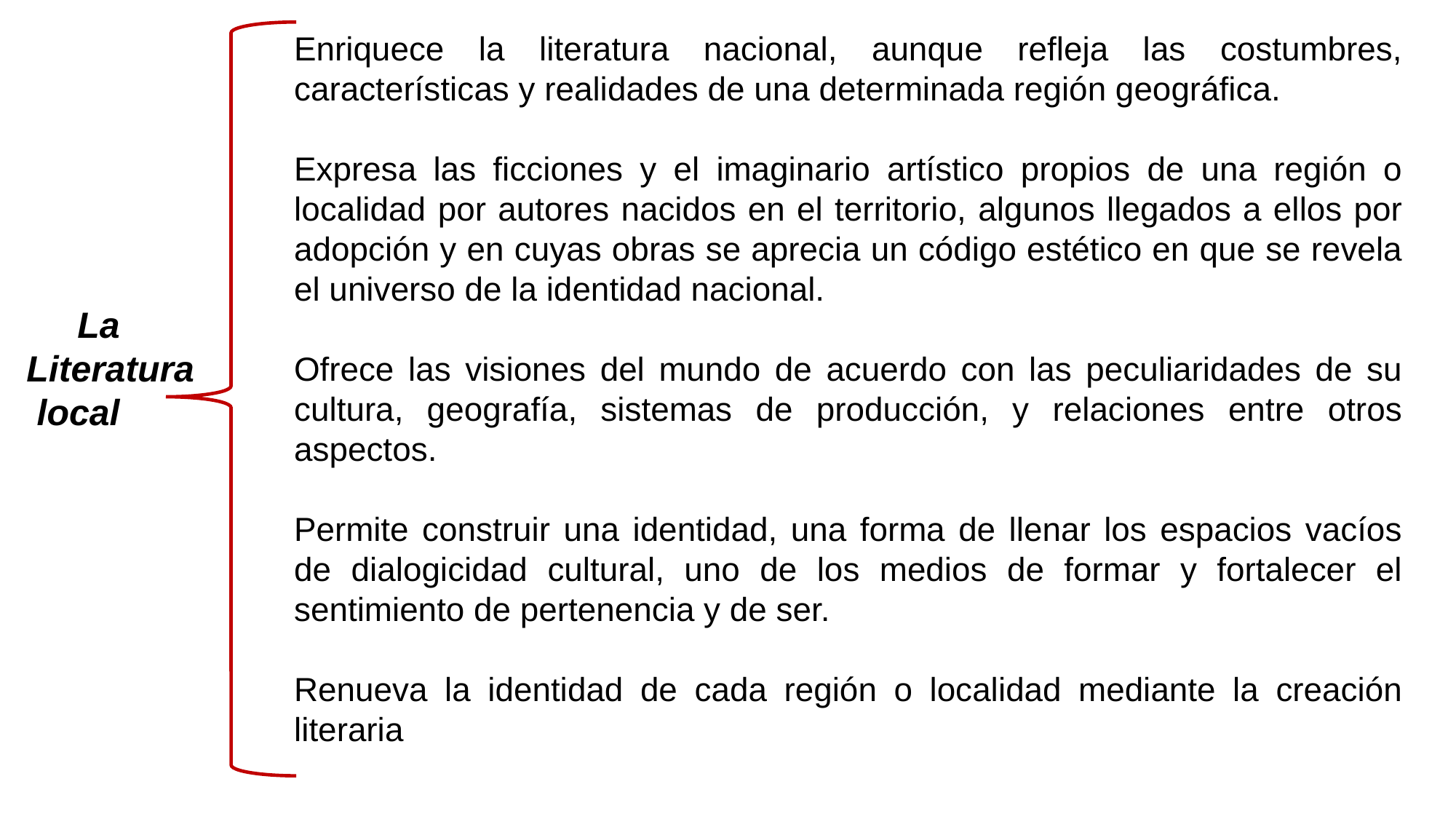

Enriquece la literatura nacional, aunque refleja las costumbres, características y realidades de una determinada región geográfica.

Expresa las ficciones y el imaginario artístico propios de una región o localidad por autores nacidos en el territorio, algunos llegados a ellos por adopción y en cuyas obras se aprecia un código estético en que se revela el universo de la identidad nacional.

Ofrece las visiones del mundo de acuerdo con las peculiaridades de su cultura, geografía, sistemas de producción, y relaciones entre otros aspectos.

Permite construir una identidad, una forma de llenar los espacios vacíos de dialogicidad cultural, uno de los medios de formar y fortalecer el sentimiento de pertenencia y de ser.

Renueva la identidad de cada región o localidad mediante la creación literaria

     La
Literatura
 local